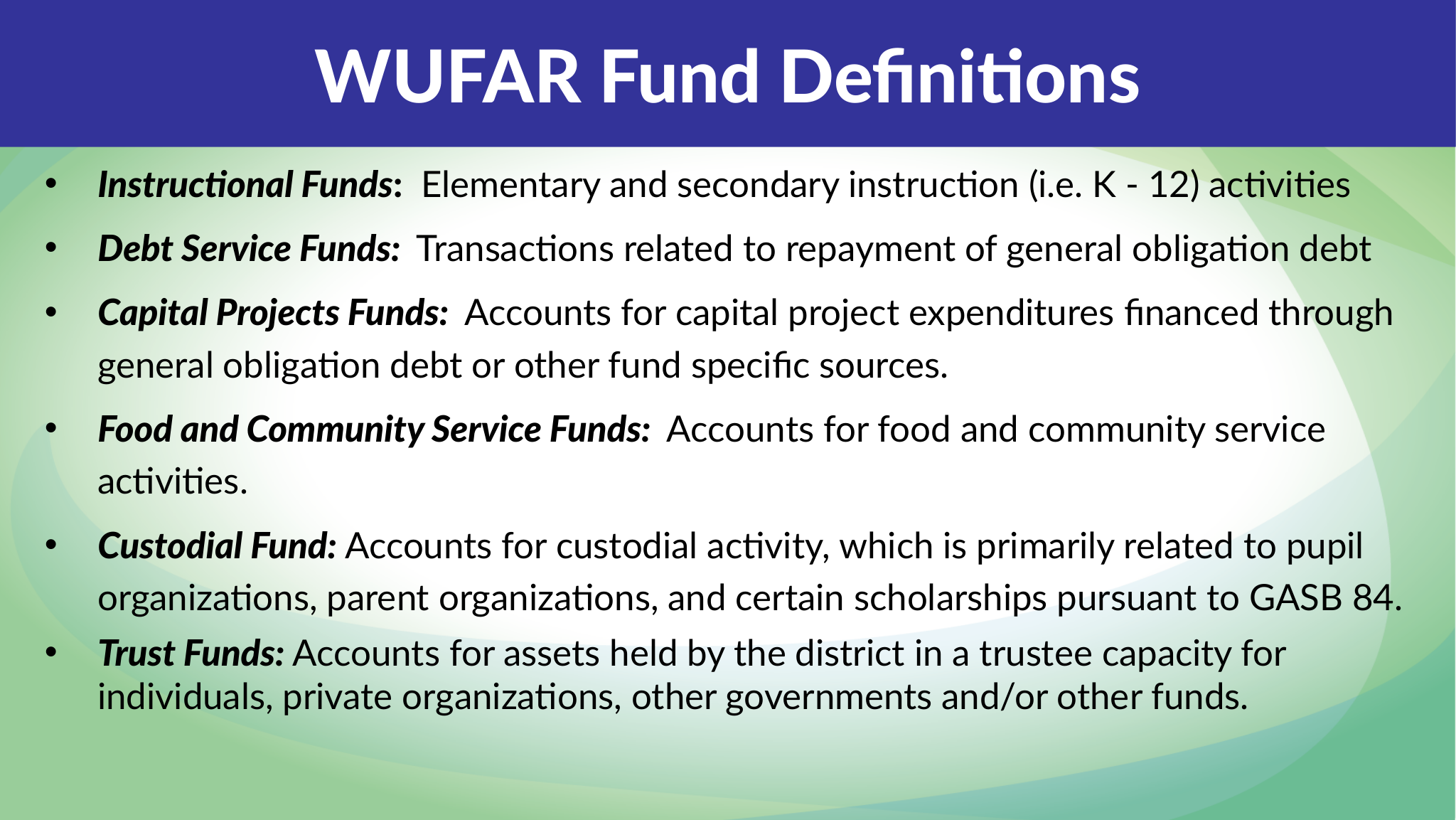

WUFAR Fund Definitions
Instructional Funds:  Elementary and secondary instruction (i.e. K - 12) activities
Debt Service Funds:  Transactions related to repayment of general obligation debt
Capital Projects Funds:  Accounts for capital project expenditures financed through general obligation debt or other fund specific sources.
Food and Community Service Funds:  Accounts for food and community service activities.
Custodial Fund: Accounts for custodial activity, which is primarily related to pupil organizations, parent organizations, and certain scholarships pursuant to GASB 84.
Trust Funds: Accounts for assets held by the district in a trustee capacity for individuals, private organizations, other governments and/or other funds.